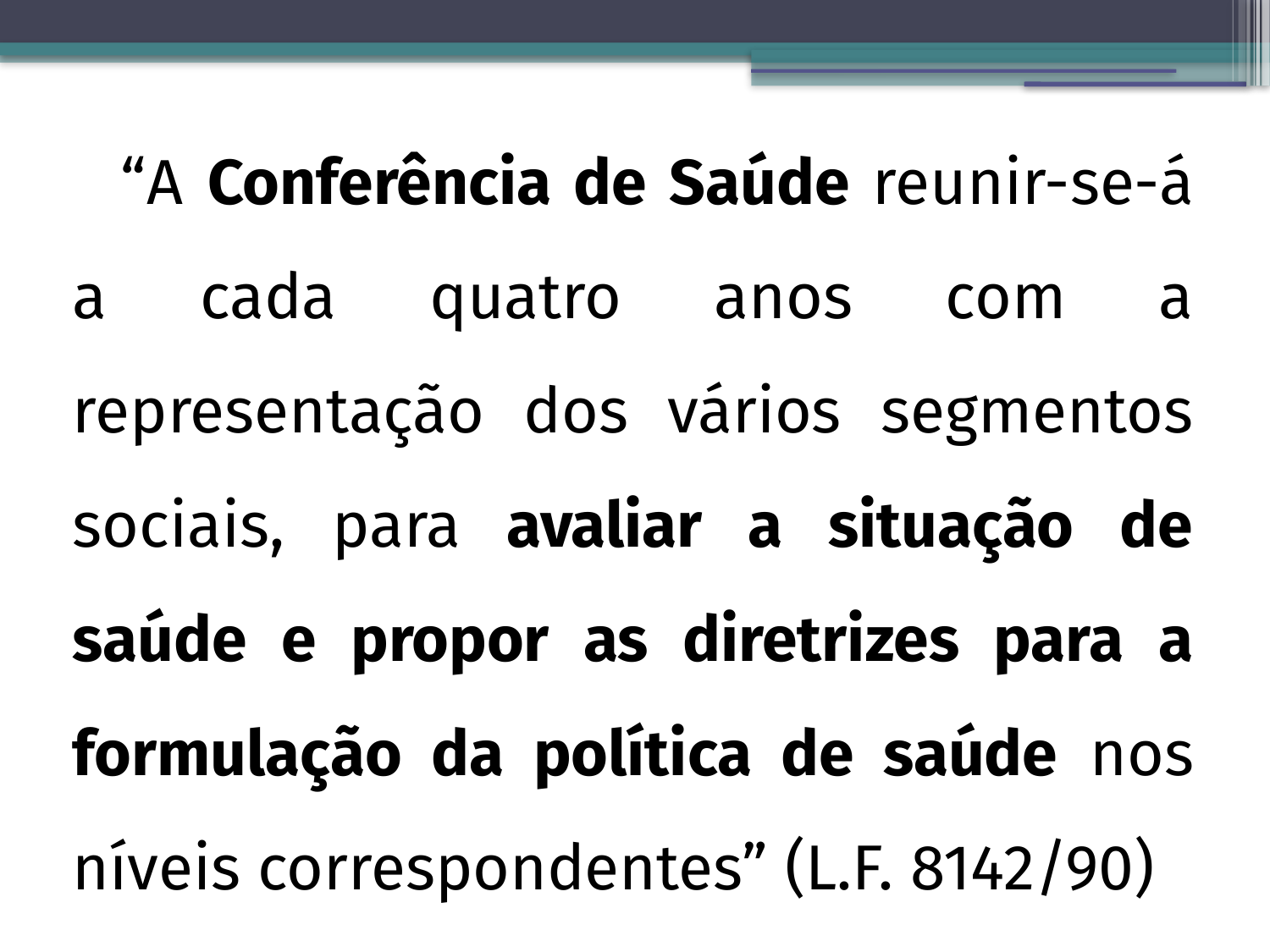

“A Conferência de Saúde reunir-se-á a cada quatro anos com a representação dos vários segmentos sociais, para avaliar a situação de saúde e propor as diretrizes para a formulação da política de saúde nos níveis correspondentes” (L.F. 8142/90)